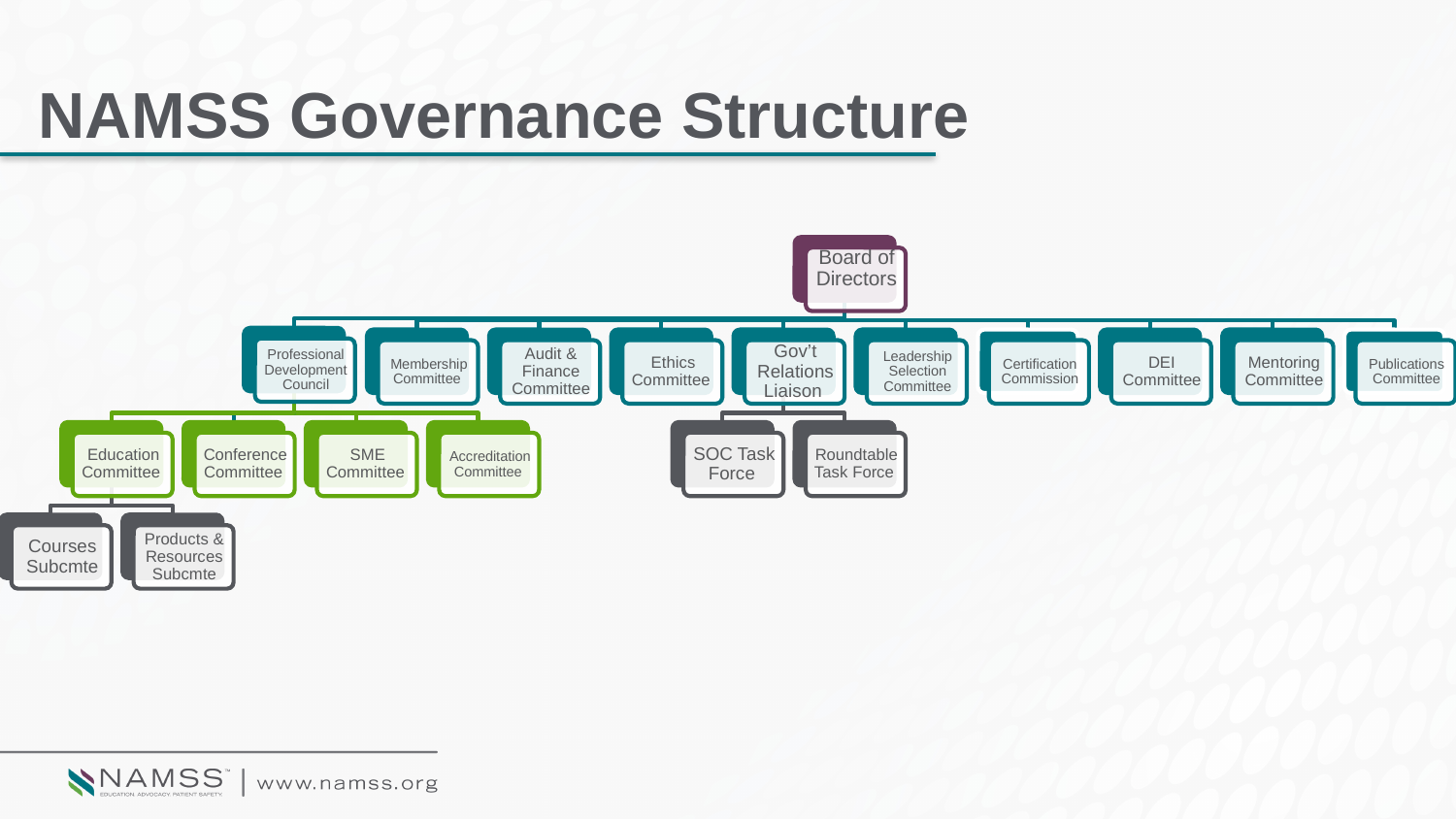

NAMSS Governance Structure
Board of Directors
Professional Development Council
Education Committee
Courses Subcmte
Products & Resources Subcmte
Conference Committee
SME Committee
Accreditation Committee
Membership Committee
Audit & Finance Committee
Ethics Committee
Gov’t Relations Liaison
SOC Task Force
Roundtable Task Force
Leadership Selection Committee
Certification Commission
DEI Committee
Mentoring Committee
Publications Committee